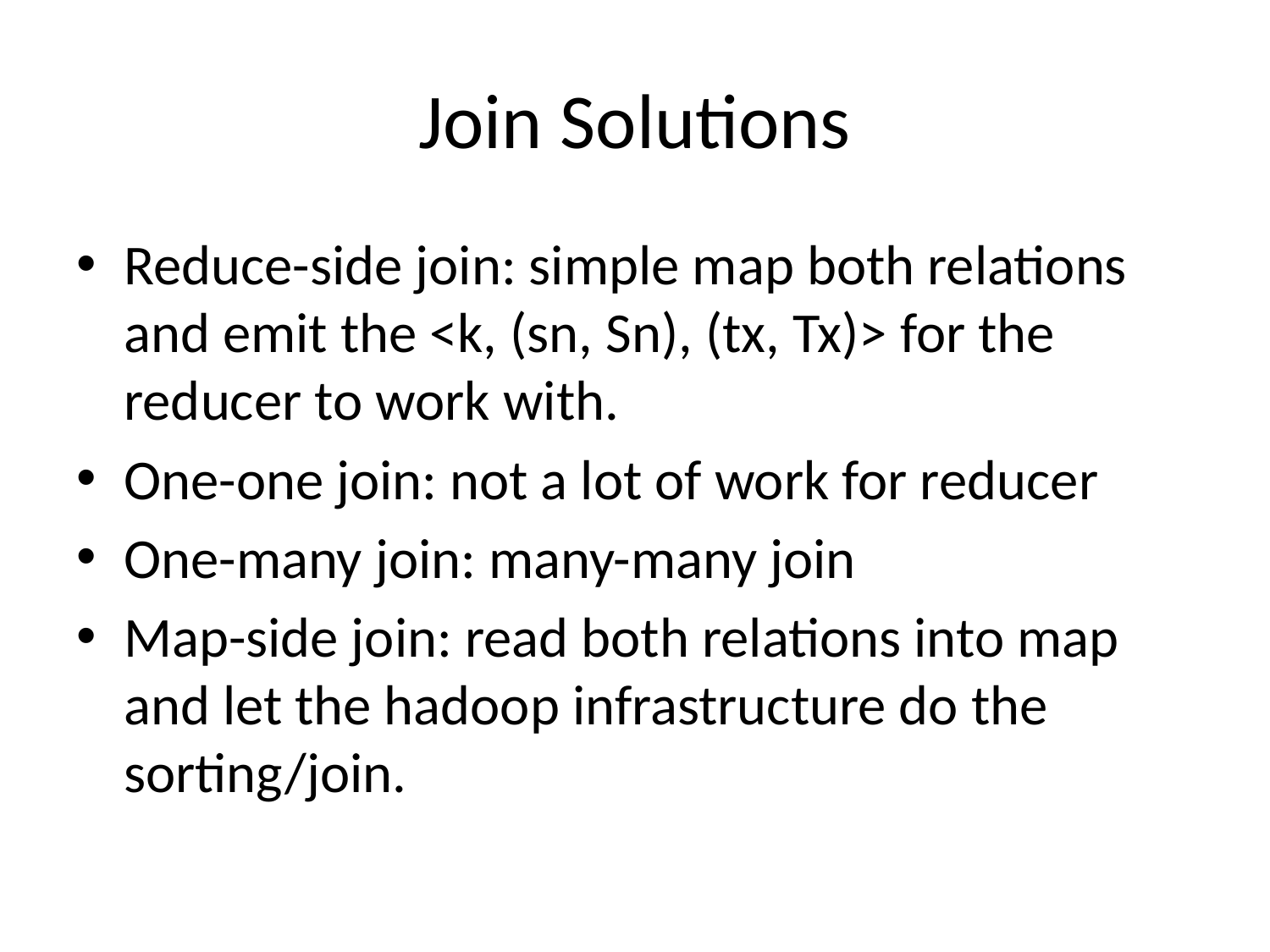

# Join Solutions
Reduce-side join: simple map both relations and emit the <k, (sn, Sn), (tx, Tx)> for the reducer to work with.
One-one join: not a lot of work for reducer
One-many join: many-many join
Map-side join: read both relations into map and let the hadoop infrastructure do the sorting/join.